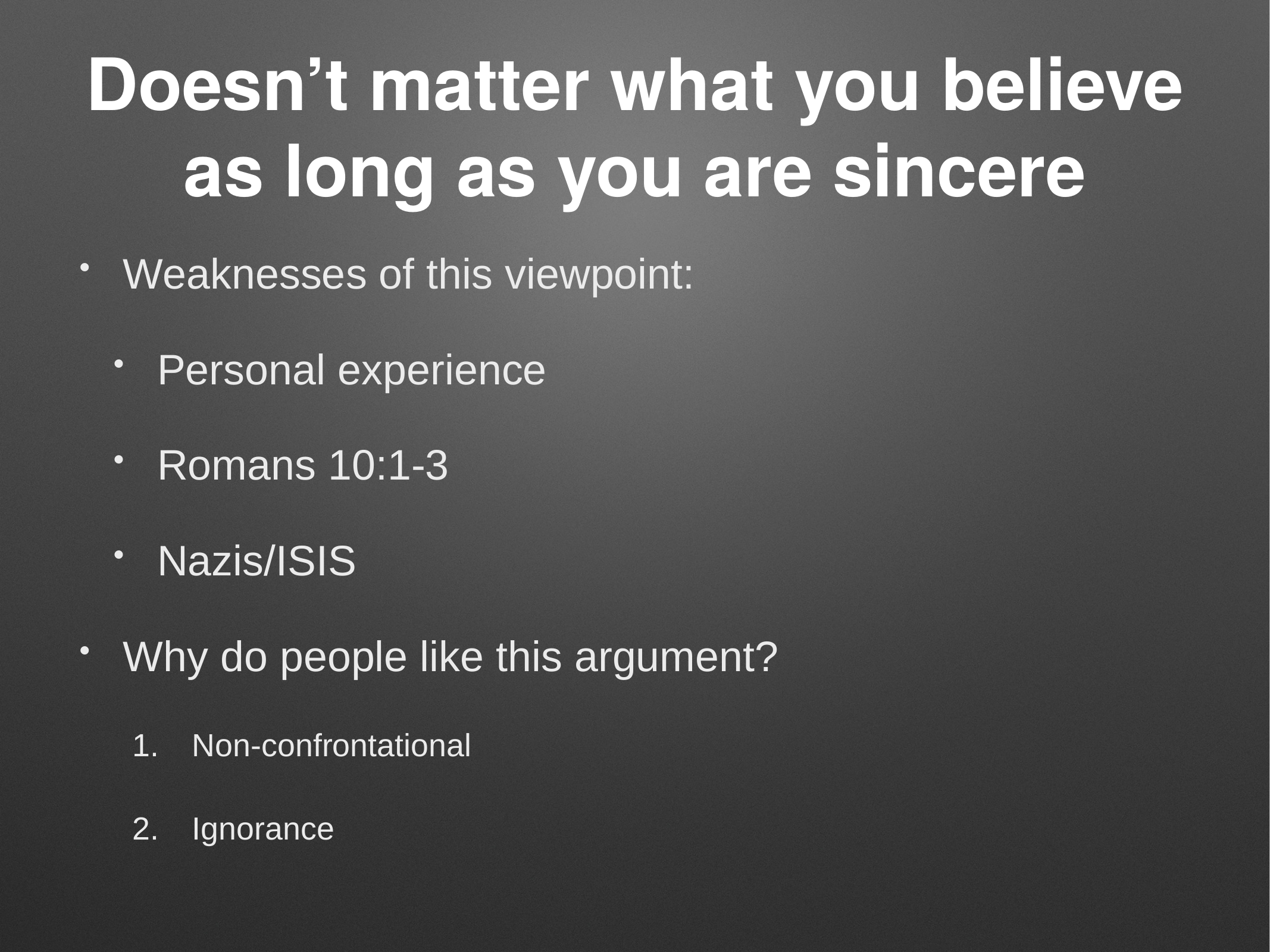

# Doesn’t matter what you believe as long as you are sincere
Weaknesses of this viewpoint:
Personal experience
Romans 10:1-3
Nazis/ISIS
Why do people like this argument?
Non-confrontational
Ignorance